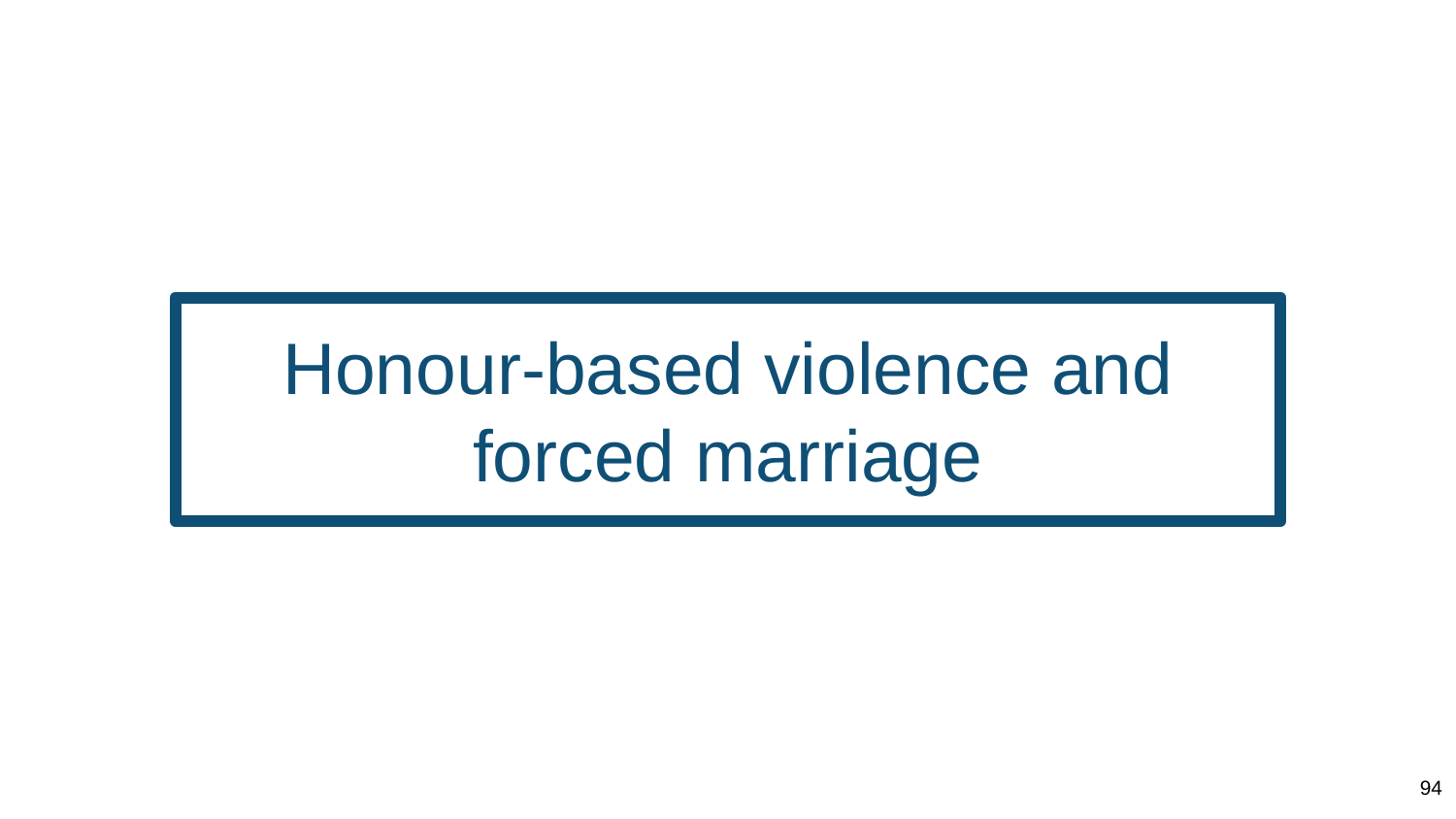

# Honour-based violence and forced marriage
94